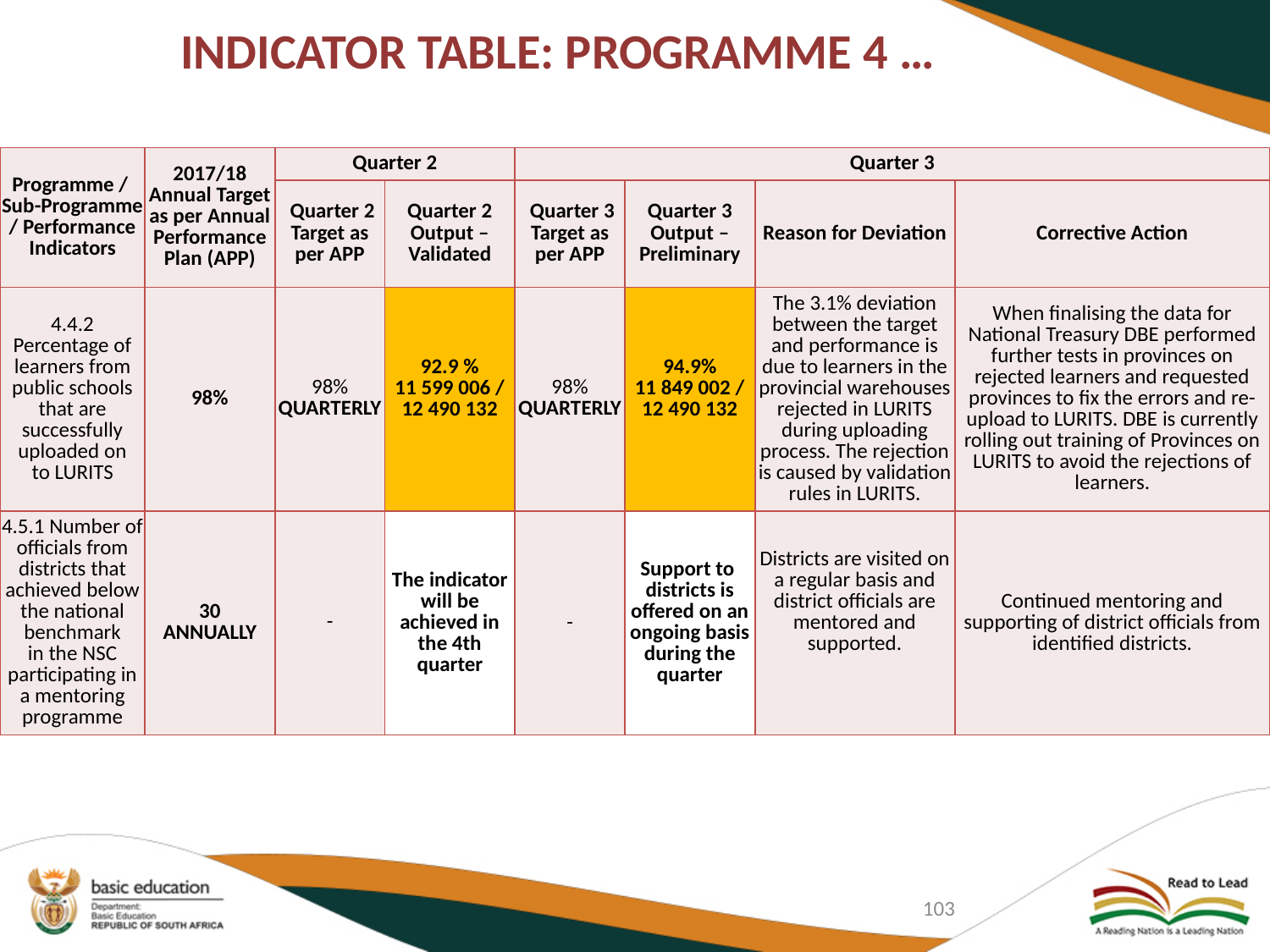

# INDICATOR TABLE: PROGRAMME 4 …
| Programme / Sub-Programme / Performance Indicators | 2017/18 Annual Target as per Annual Performance Plan (APP) | Quarter 2 |  | Quarter 3 |  |  |  |
| --- | --- | --- | --- | --- | --- | --- | --- |
|  |  | Quarter 2 Target as per APP | Quarter 2 Output – Validated | Quarter 3 Target as per APP | Quarter 3 Output – Preliminary | Reason for Deviation | Corrective Action |
| 4.4.2 Percentage of learners from public schools that are successfully uploaded on to LURITS | 98% | 98% QUARTERLY | 92.9 % 11 599 006 / 12 490 132 | 98% QUARTERLY | 94.9% 11 849 002 / 12 490 132 | The 3.1% deviation between the target and performance is due to learners in the provincial warehouses rejected in LURITS during uploading process. The rejection is caused by validation rules in LURITS. | When finalising the data for National Treasury DBE performed further tests in provinces on rejected learners and requested provinces to fix the errors and re-upload to LURITS. DBE is currently rolling out training of Provinces on LURITS to avoid the rejections of learners. |
| 4.5.1 Number of officials from districts that achieved below the national benchmark in the NSC participating in a mentoring programme | 30 ANNUALLY | - | The indicator will be achieved in the 4th quarter | - | Support to districts is offered on an ongoing basis during the quarter | Districts are visited on a regular basis and district officials are mentored and supported. | Continued mentoring and supporting of district officials from identified districts. |
103